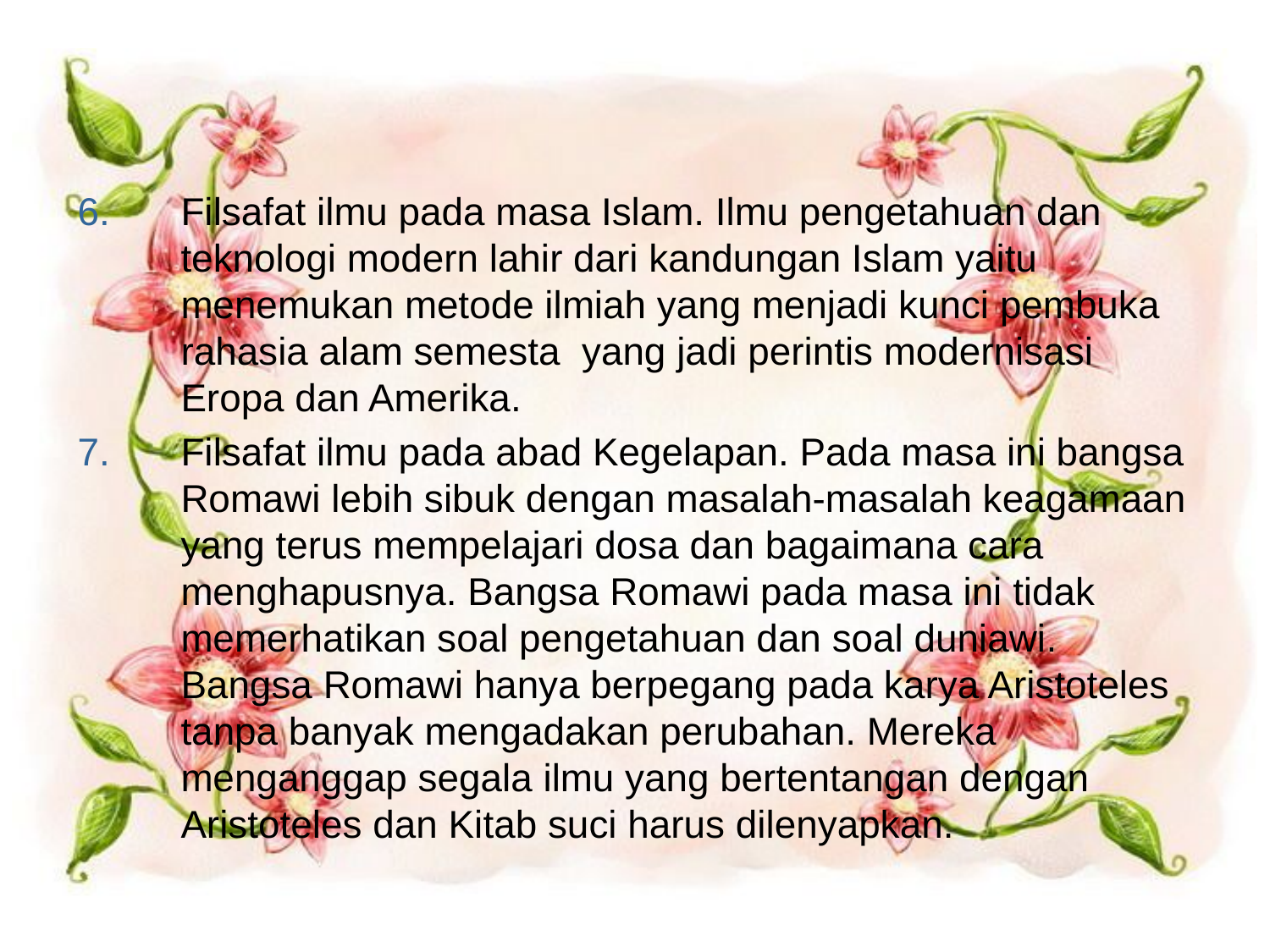

#
Filsafat ilmu pada masa Islam. Ilmu pengetahuan dan teknologi modern lahir dari kandungan Islam yaitu menemukan metode ilmiah yang menjadi kunci pembuka rahasia alam semesta  yang jadi perintis modernisasi Eropa dan Amerika.
Filsafat ilmu pada abad Kegelapan. Pada masa ini bangsa Romawi lebih sibuk dengan masalah-masalah keagamaan yang terus mempelajari dosa dan bagaimana cara menghapusnya. Bangsa Romawi pada masa ini tidak memerhatikan soal pengetahuan dan soal duniawi. Bangsa Romawi hanya berpegang pada karya Aristoteles tanpa banyak mengadakan perubahan. Mereka menganggap segala ilmu yang bertentangan dengan Aristoteles dan Kitab suci harus dilenyapkan.